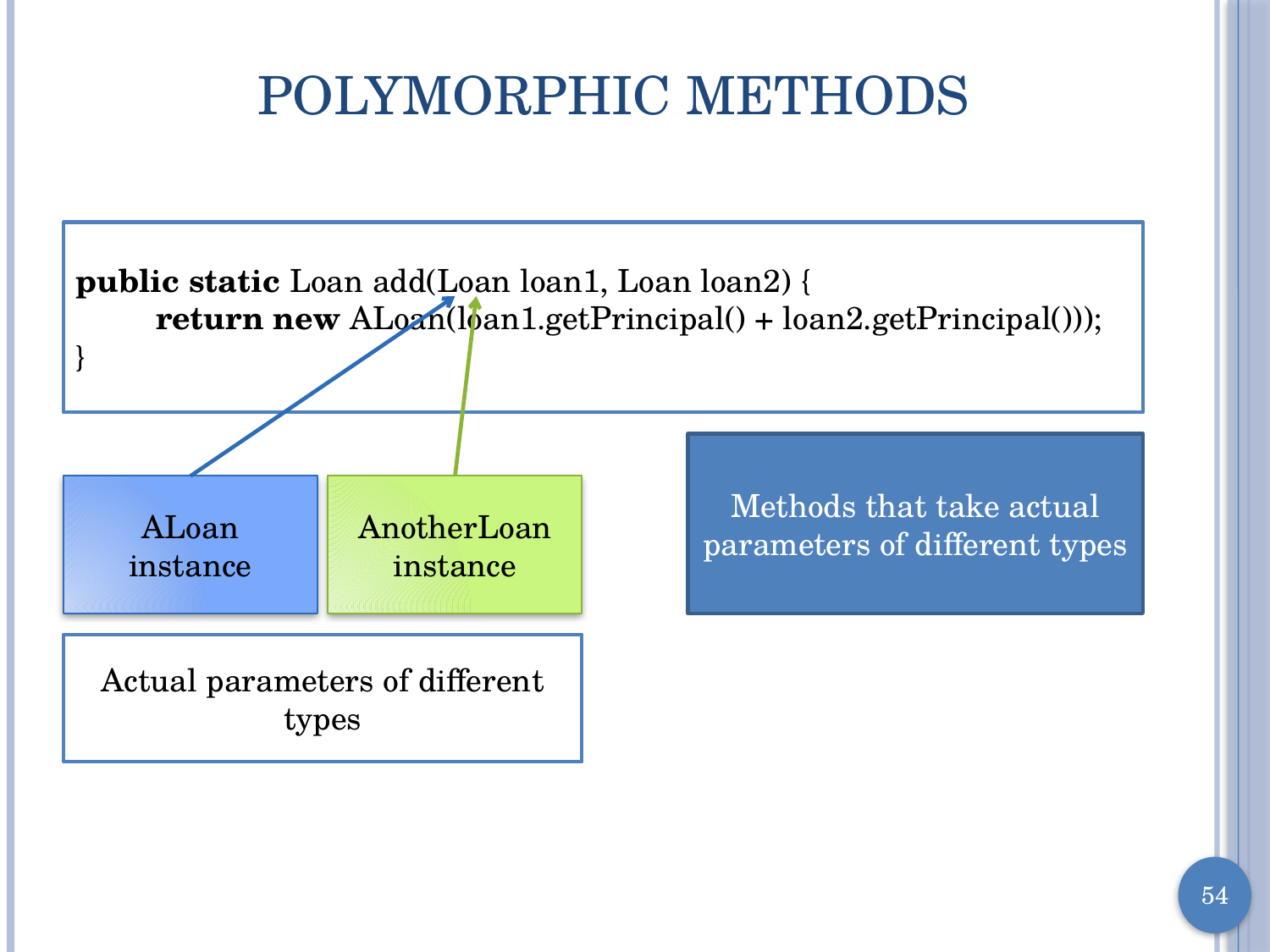

# Polymorphic Methods
public static Loan add(Loan loan1, Loan loan2) {
         return new ALoan(loan1.getPrincipal() + loan2.getPrincipal()));
}
Methods that take actual parameters of different types
ALoan instance
AnotherLoan instance
Actual parameters of different types